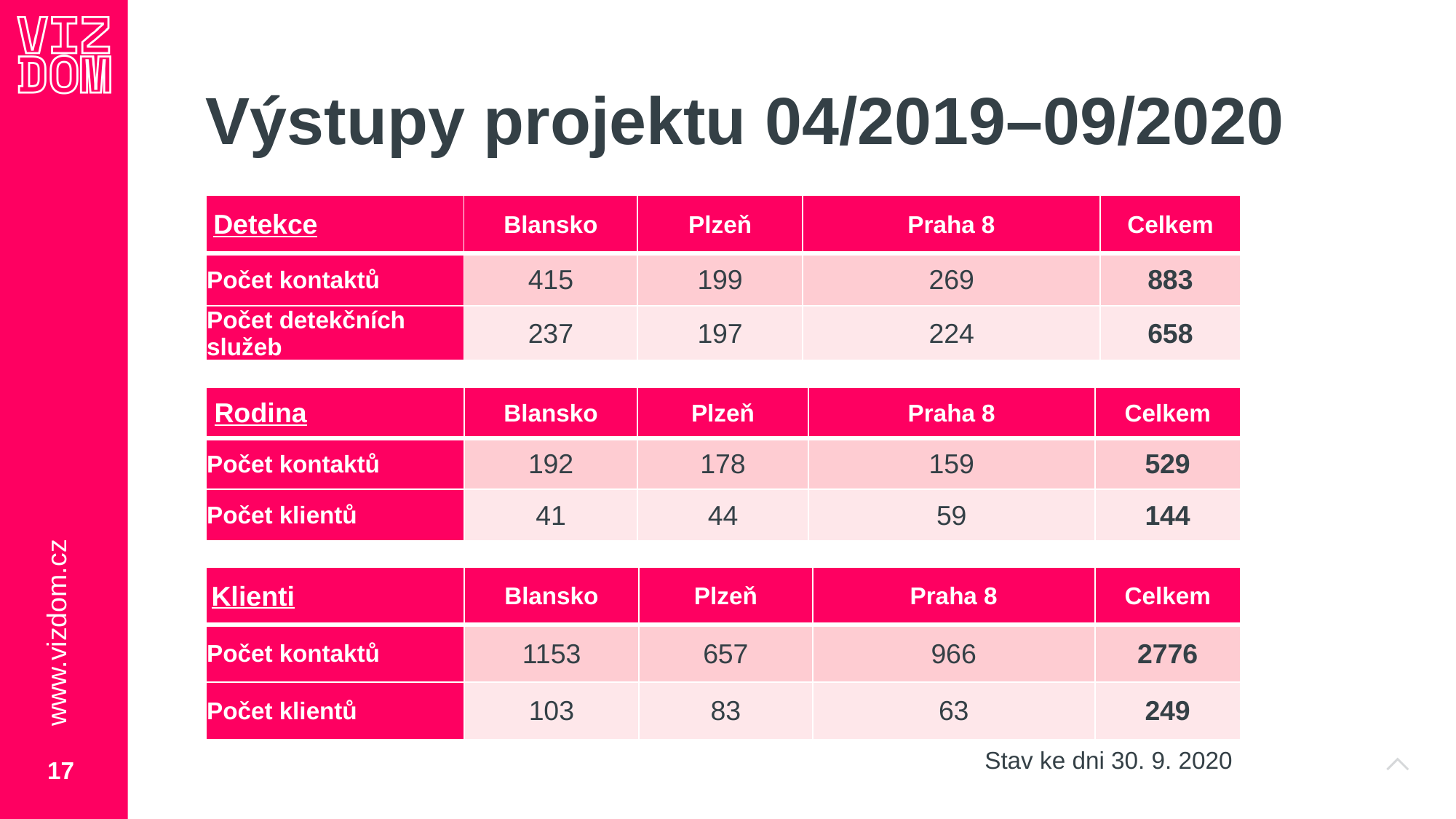

# Výstupy projektu 04/2019–09/2020

| Detekce | Blansko | Plzeň | Praha 8 | Celkem |
| --- | --- | --- | --- | --- |
| Počet kontaktů | 415 | 199 | 269 | 883 |
| Počet detekčních služeb | 237 | 197 | 224 | 658 |
| Rodina | Blansko | Plzeň | Praha 8 | Celkem |
| --- | --- | --- | --- | --- |
| Počet kontaktů | 192 | 178 | 159 | 529 |
| Počet klientů | 41 | 44 | 59 | 144 |
| Klienti | Blansko | Plzeň | Praha 8 | Celkem |
| --- | --- | --- | --- | --- |
| Počet kontaktů | 1153 | 657 | 966 | 2776 |
| Počet klientů | 103 | 83 | 63 | 249 |
Stav ke dni 30. 9. 2020